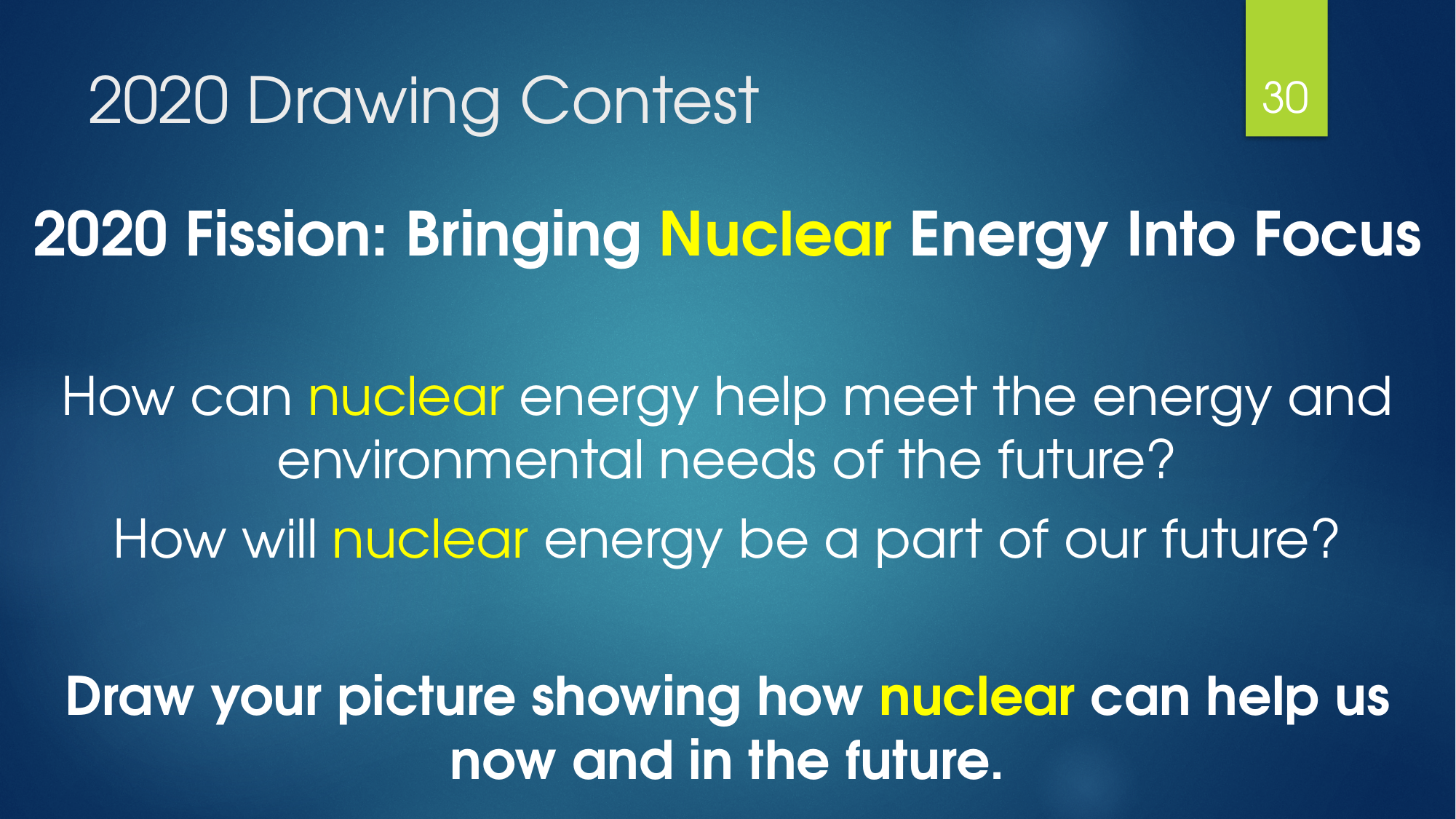

30
# 2020 Drawing Contest
2020 Fission: Bringing Nuclear Energy Into Focus

How can nuclear energy help meet the energy and environmental needs of the future?
How will nuclear energy be a part of our future?

Draw your picture showing how nuclear can help us now and in the future.